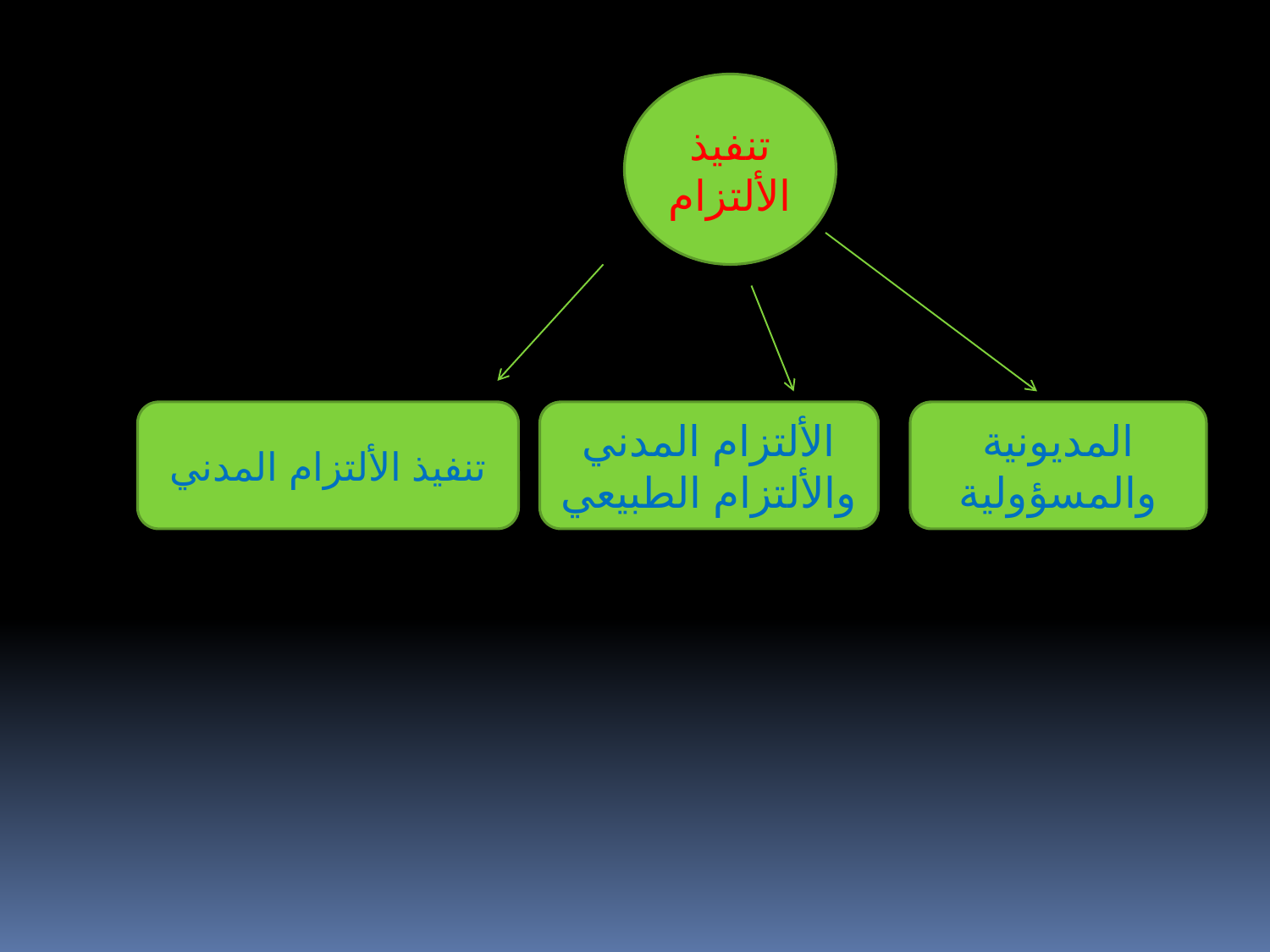

تنفيذ الألتزام
تنفيذ الألتزام المدني
الألتزام المدني والألتزام الطبيعي
المديونية والمسؤولية